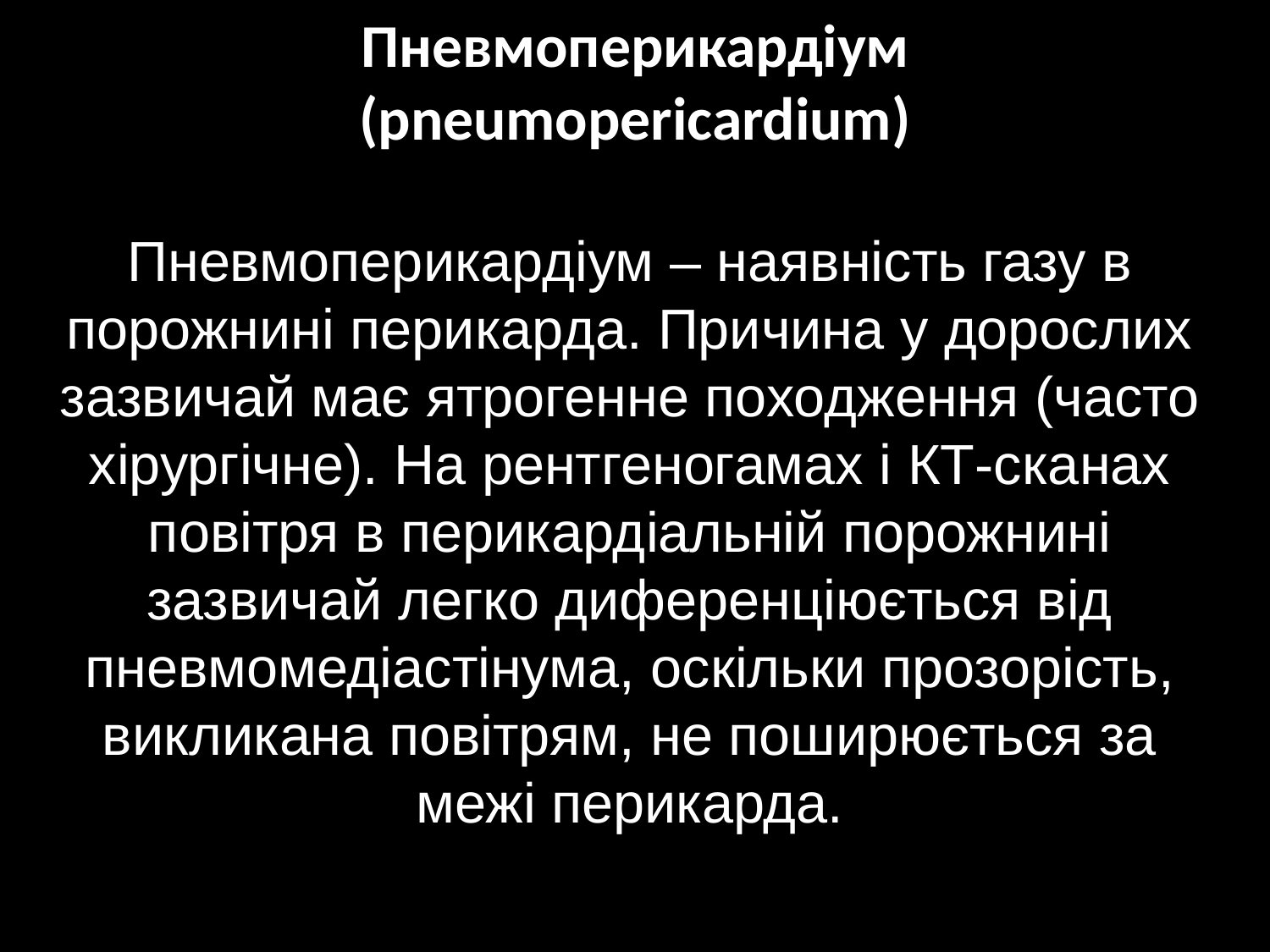

# Пневмоперикардіум (pneumopericardium)
Пневмоперикардіум – наявність газу в порожнині перикарда. Причина у дорослих зазвичай має ятрогенне походження (часто хірургічне). На рентгеногамах і КТ-сканах повітря в перикардіальній порожнині зазвичай легко диференціюється від пневмомедіастінума, оскільки прозорість, викликана повітрям, не поширюється за межі перикарда.